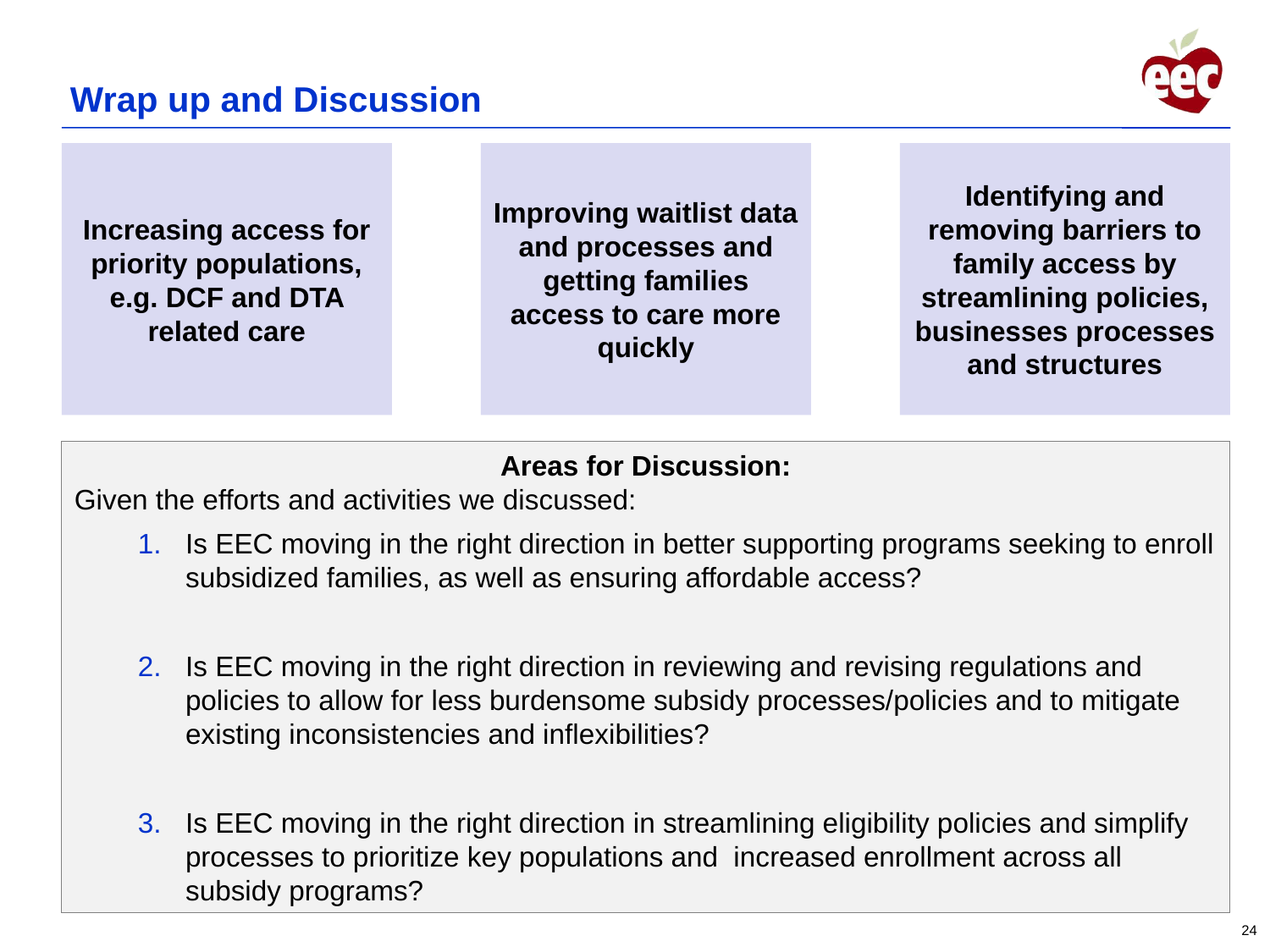

Wrap up and Discussion
Increasing access for priority populations, e.g. DCF and DTA related care
Improving waitlist data and processes and getting families access to care more quickly
Identifying and removing barriers to family access by streamlining policies, businesses processes and structures
Areas for Discussion:
Given the efforts and activities we discussed:
Is EEC moving in the right direction in better supporting programs seeking to enroll subsidized families, as well as ensuring affordable access?

Is EEC moving in the right direction in reviewing and revising regulations and policies to allow for less burdensome subsidy processes/policies and to mitigate existing inconsistencies and inflexibilities?

Is EEC moving in the right direction in streamlining eligibility policies and simplify processes to prioritize key populations and  increased enrollment across all subsidy programs?
24